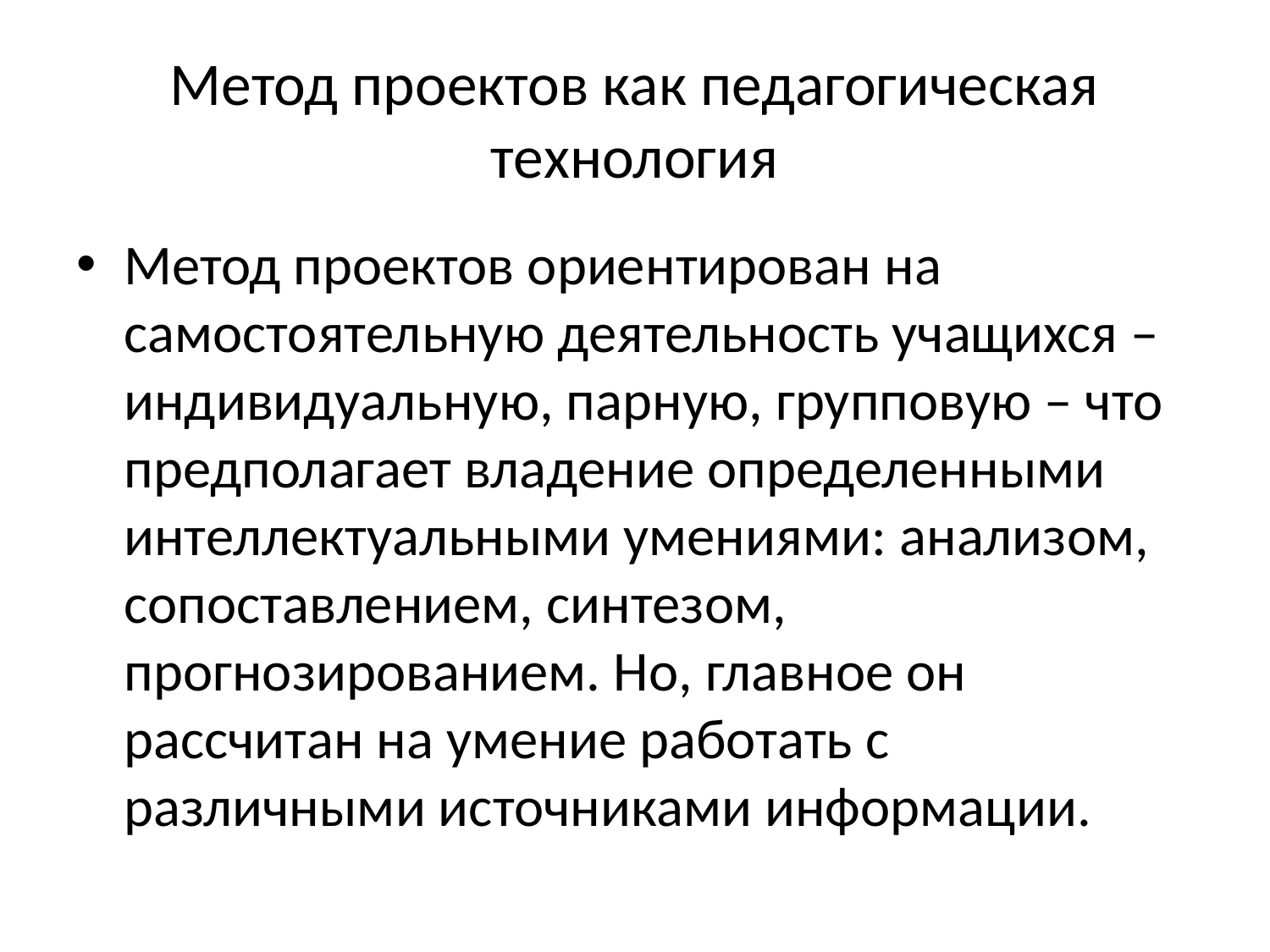

# Метод проектов как педагогическая технология
Метод проектов ориентирован на самостоятельную деятельность учащихся – индивидуальную, парную, групповую – что предполагает владение определенными интеллектуальными умениями: анализом, сопоставлением, синтезом, прогнозированием. Но, главное он рассчитан на умение работать с различными источниками информации.